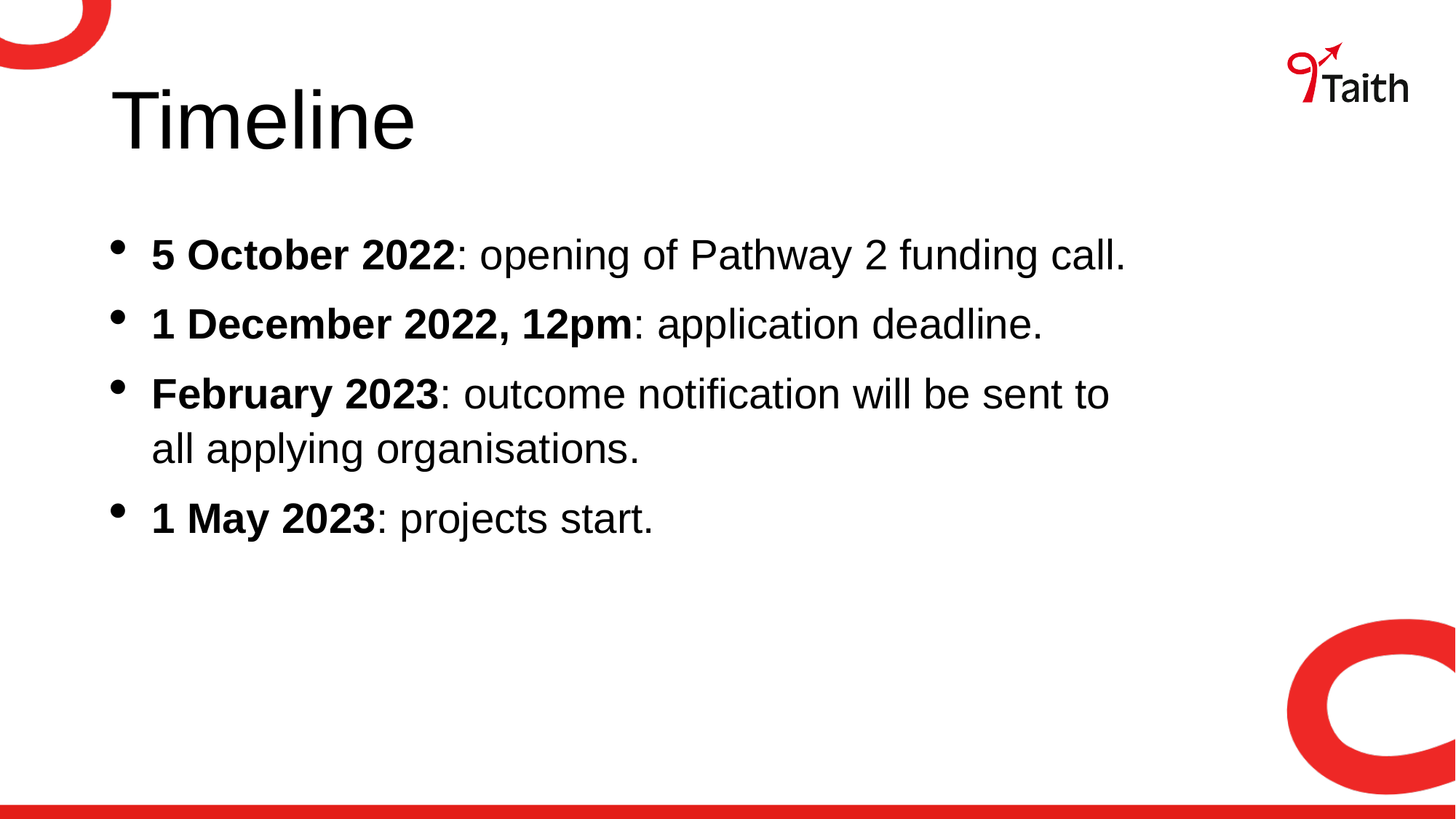

# Timeline
5 October 2022: opening of Pathway 2 funding call.
1 December 2022, 12pm: application deadline.
February 2023: outcome notification will be sent to all applying organisations.
1 May 2023: projects start.